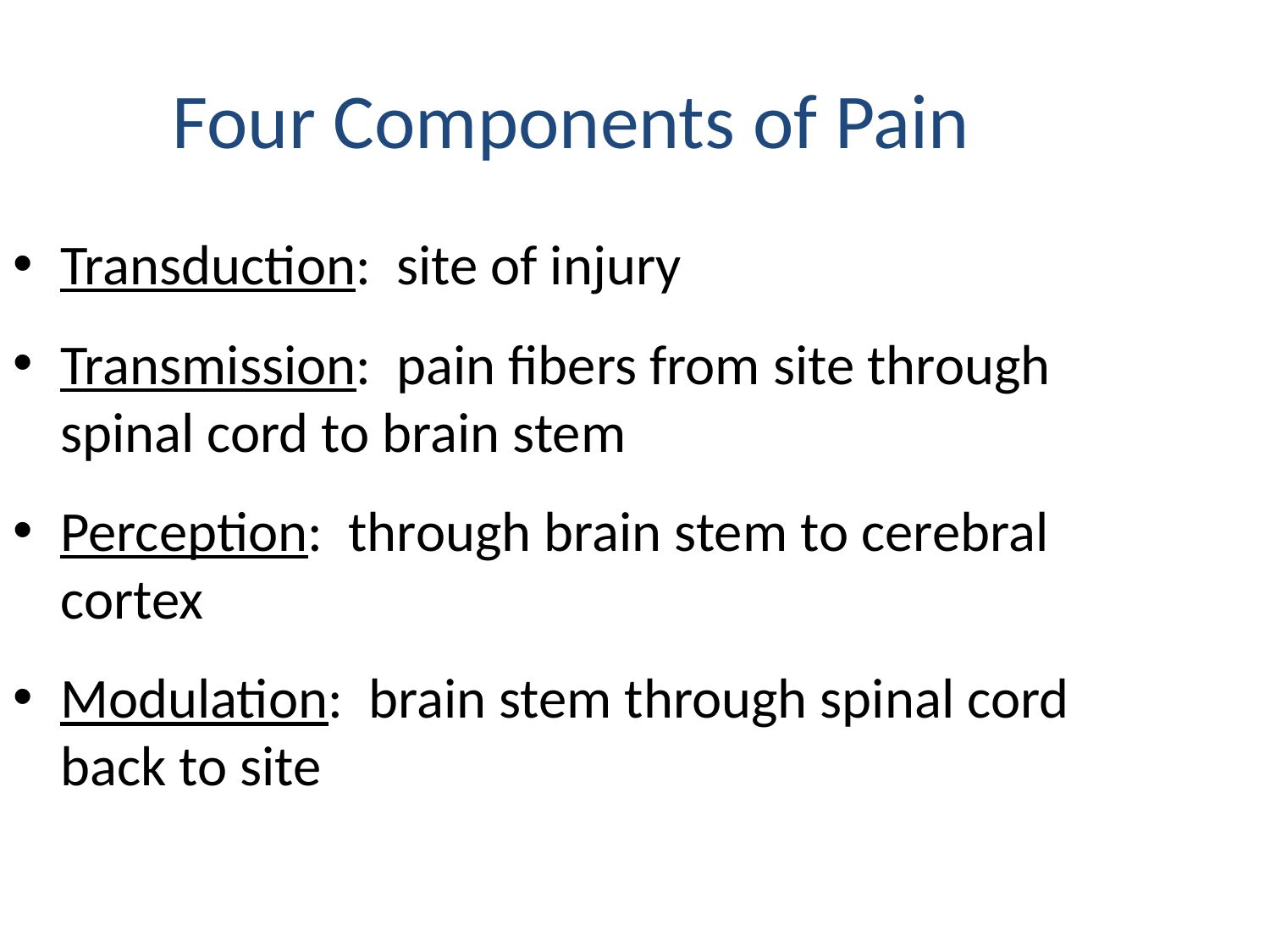

Four Components of Pain
Transduction:  site of injury
Transmission:  pain fibers from site through spinal cord to brain stem
Perception:  through brain stem to cerebral cortex
Modulation:  brain stem through spinal cord back to site